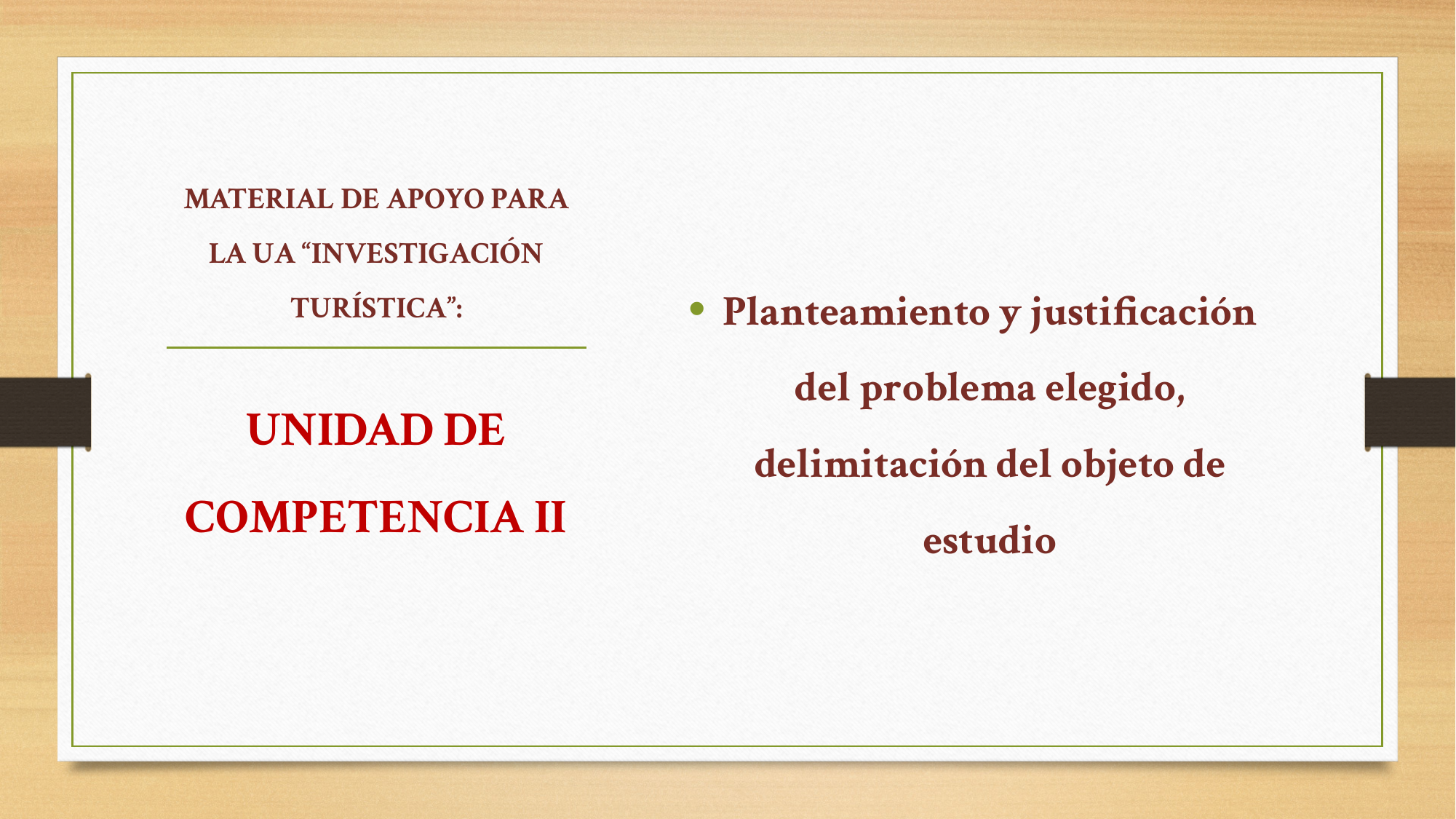

Planteamiento y justificación del problema elegido, delimitación del objeto de estudio
# MATERIAL DE APOYO PARA LA UA “INVESTIGACIÓN TURÍSTICA”:
UNIDAD DE COMPETENCIA II